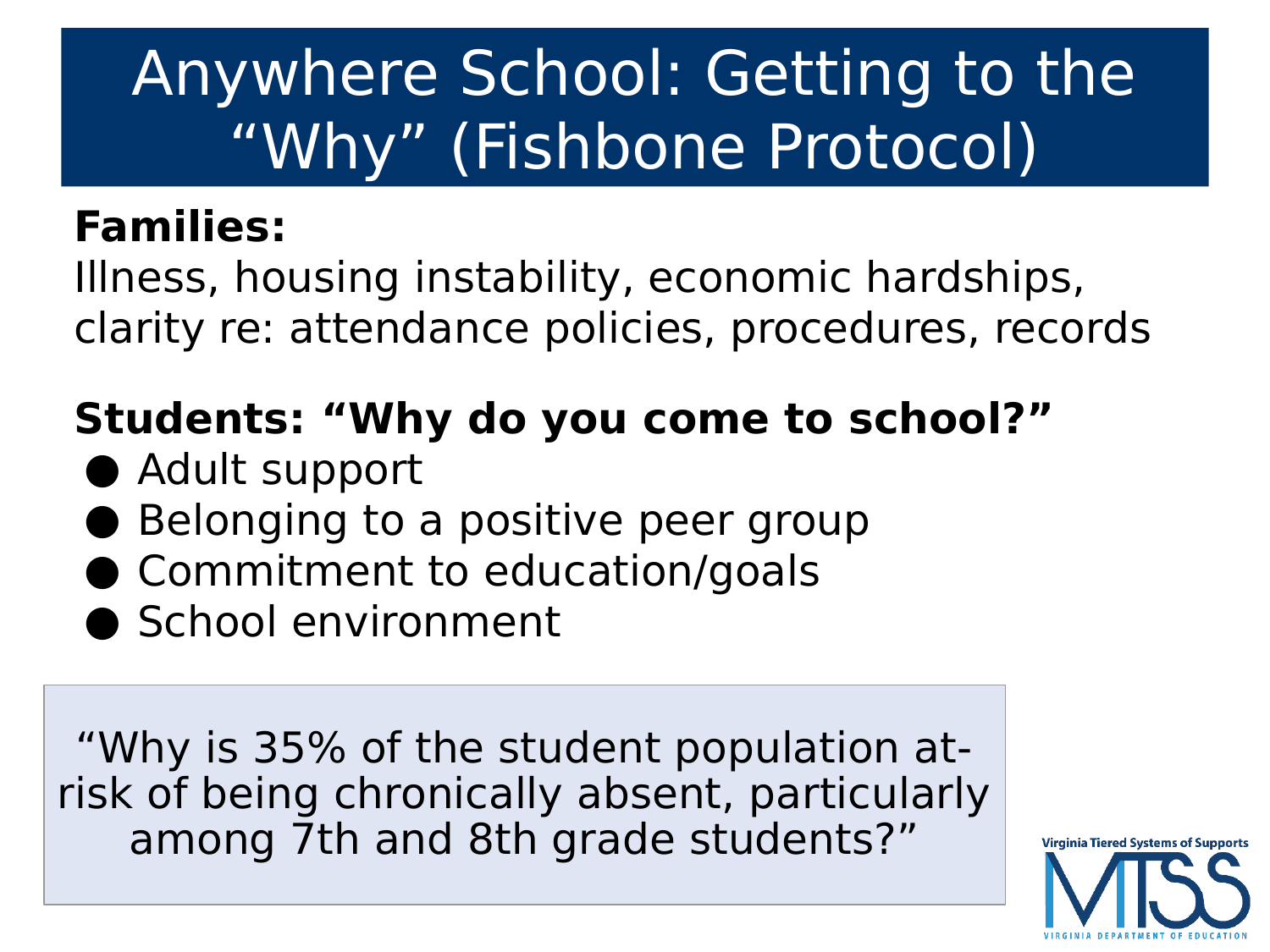

# Anywhere School: Getting to the “Why” (Fishbone Protocol)
Families:
Illness, housing instability, economic hardships, clarity re: attendance policies, procedures, records

Students: “Why do you come to school?”
Adult support
Belonging to a positive peer group
Commitment to education/goals
School environment
“Why is 35% of the student population at-risk of being chronically absent, particularly among 7th and 8th grade students?”